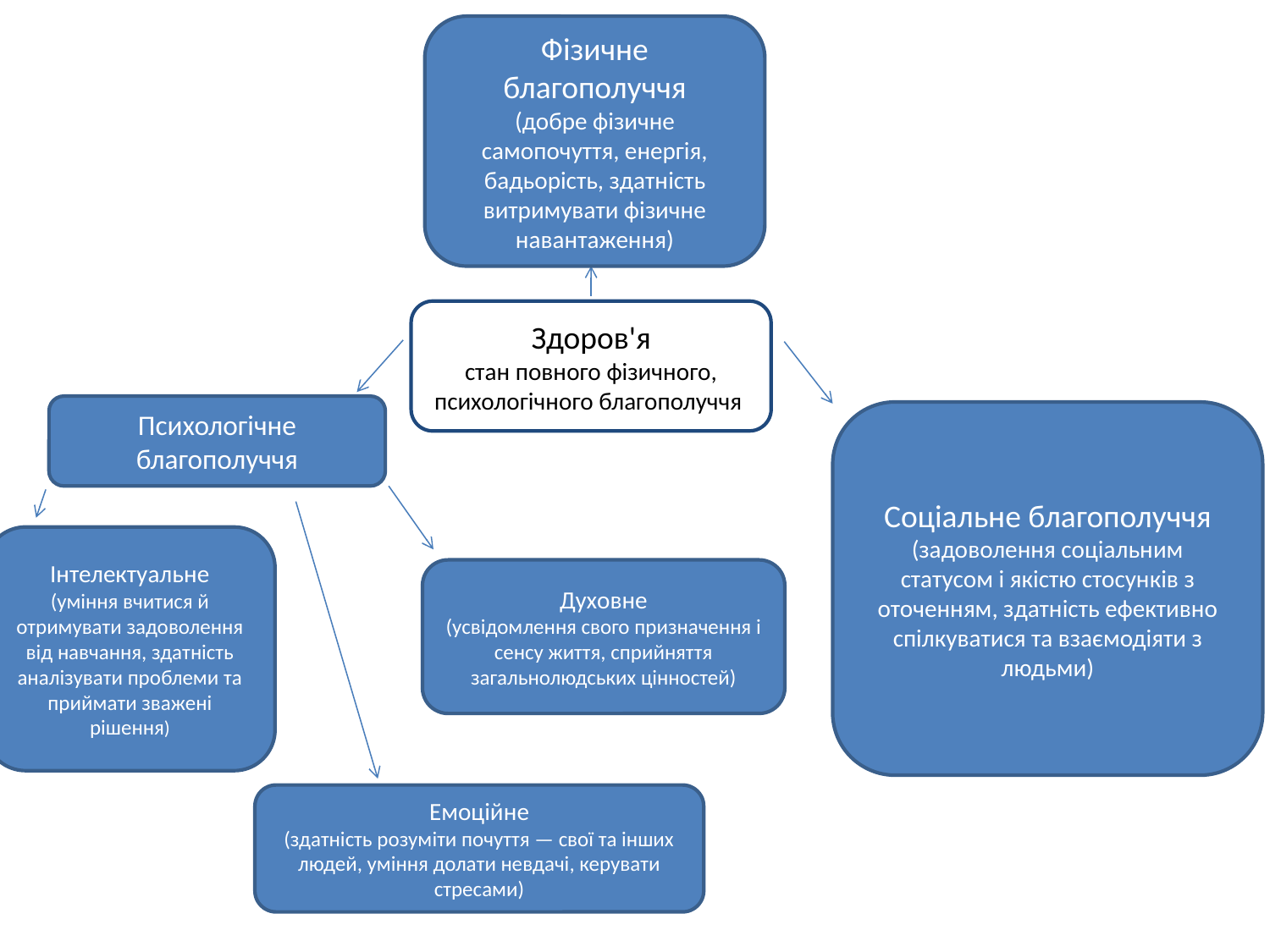

Фізичне благополуччя
(добре фізичне самопочуття, енергія, бадьорість, здатність витримувати фізичне навантаження)

#

Здоров'я
стан повного фізичного, психологічного благополуччя

Психологічне благополуччя

Соціальне благополуччя
(задоволення соціальним статусом і якістю стосунків з оточенням, здатність ефективно спілкуватися та взаємодіяти з людьми)
Інтелектуальне
(уміння вчитися й отримувати задоволення від навчання, здатність аналізувати проблеми та приймати зважені рішення)
Духовне
(усвідомлення свого призначення і сенсу життя, сприйняття загальнолюдських цінностей)
Емоційне
(здатність розуміти почуття — свої та інших людей, уміння долати невдачі, керувати стресами)